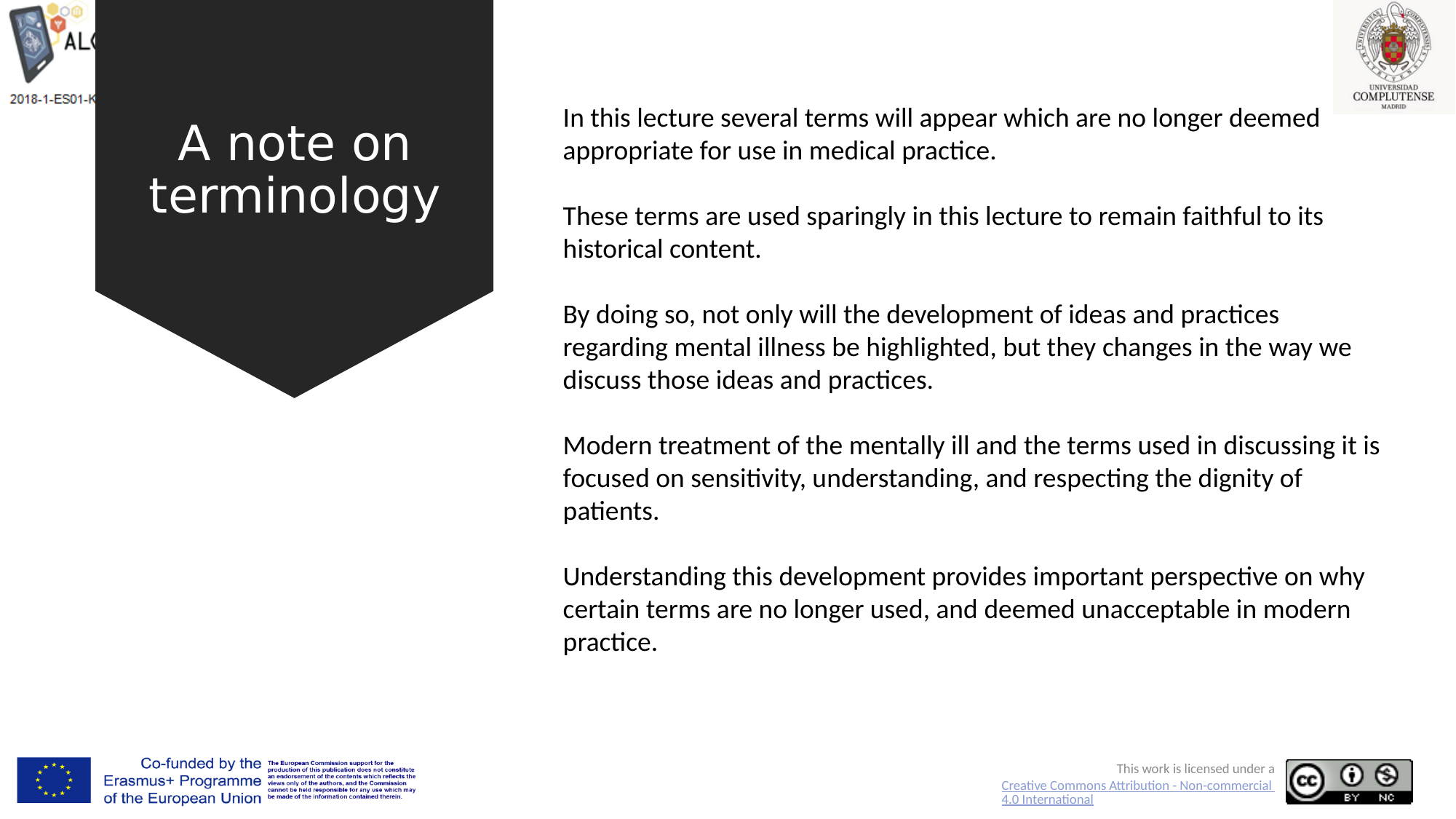

# A note on terminology
In this lecture several terms will appear which are no longer deemed appropriate for use in medical practice.

These terms are used sparingly in this lecture to remain faithful to its historical content.

By doing so, not only will the development of ideas and practices regarding mental illness be highlighted, but they changes in the way we discuss those ideas and practices.

Modern treatment of the mentally ill and the terms used in discussing it is focused on sensitivity, understanding, and respecting the dignity of patients.

Understanding this development provides important perspective on why certain terms are no longer used, and deemed unacceptable in modern practice.